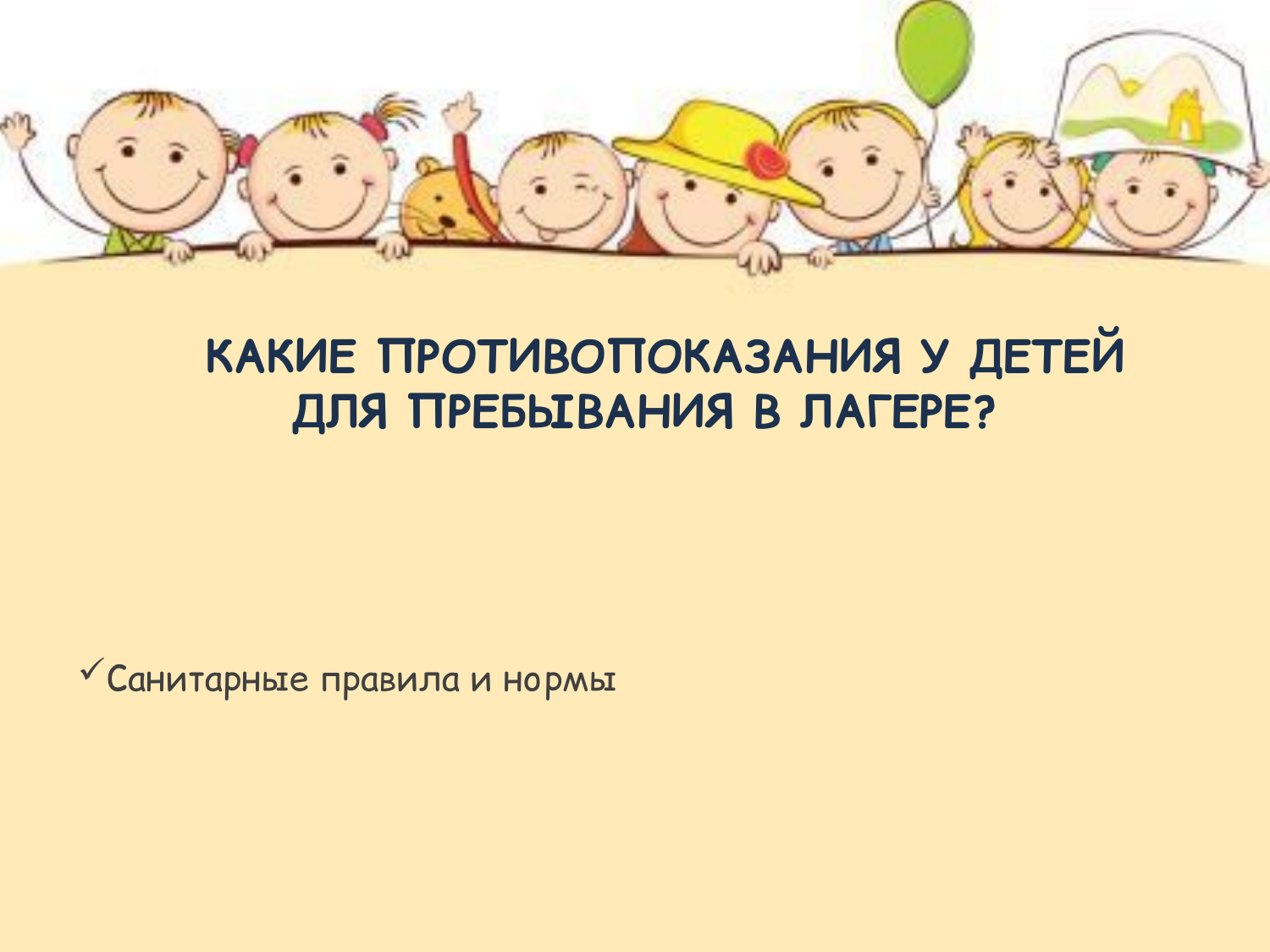

# Какие противопоказания у детей для пребывания в лагере?
Санитарные правила и нормы